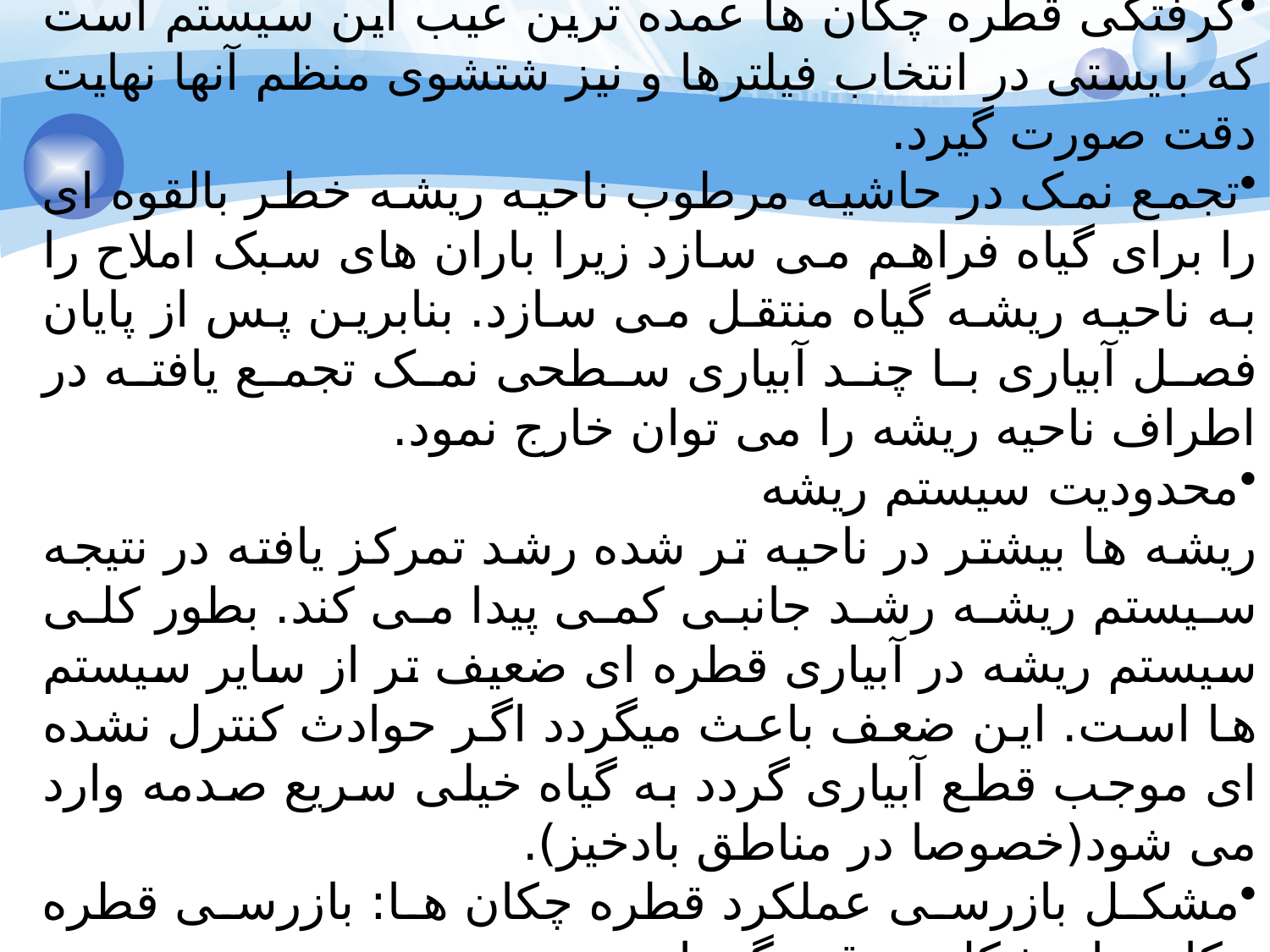

محدویت های آبیاری قطره ای
گرفتگی قطره چکان ها عمده ترین عیب این سیستم است که بایستی در انتخاب فیلترها و نیز شتشوی منظم آنها نهایت دقت صورت گیرد.
تجمع نمک در حاشیه مرطوب ناحیه ریشه خطر بالقوه ای را برای گیاه فراهم می سازد زیرا باران های سبک املاح را به ناحیه ریشه گیاه منتقل می سازد. بنابرین پس از پایان فصل آبیاری با چند آبیاری سطحی نمک تجمع یافته در اطراف ناحیه ریشه را می توان خارج نمود.
محدودیت سیستم ریشه
ریشه ها بیشتر در ناحیه تر شده رشد تمرکز یافته در نتیجه سیستم ریشه رشد جانبی کمی پیدا می کند. بطور کلی سیستم ریشه در آبیاری قطره ای ضعیف تر از سایر سیستم ها است. این ضعف باعث میگردد اگر حوادث کنترل نشده ای موجب قطع آبیاری گردد به گیاه خیلی سریع صدمه وارد می شود(خصوصا در مناطق بادخیز).
مشکل بازرسی عملکرد قطره چکان ها: بازرسی قطره چکان ها مشکل و وقت گیر است.